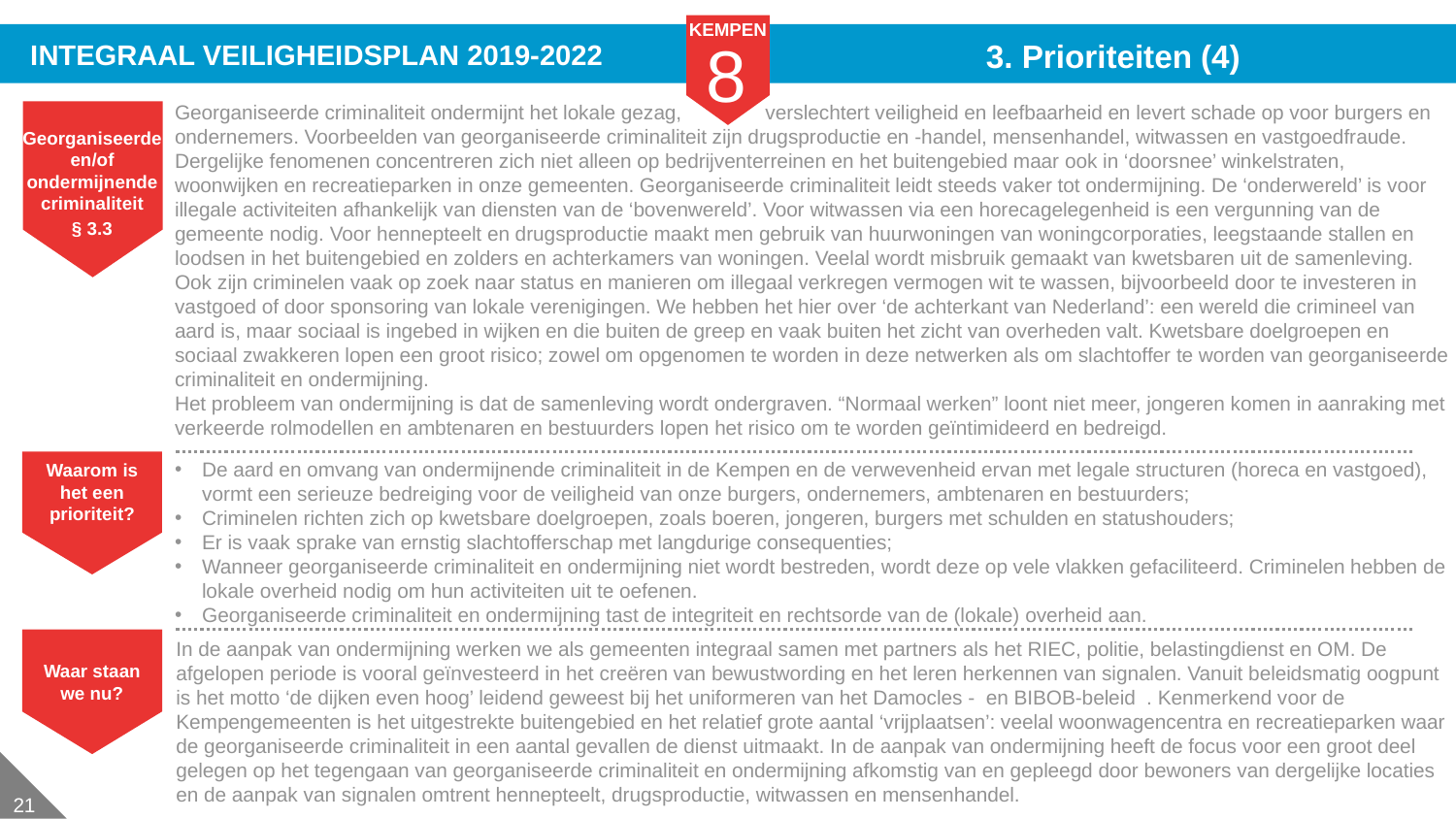

# 3. Prioriteiten (4)
Georganiseerde criminaliteit ondermijnt het lokale gezag,               verslechtert veiligheid en leefbaarheid en levert schade op voor burgers en ondernemers. Voorbeelden van georganiseerde criminaliteit zijn drugsproductie en -handel, mensenhandel, witwassen en vastgoedfraude. Dergelijke fenomenen concentreren zich niet alleen op bedrijventerreinen en het buitengebied maar ook in ‘doorsnee’ winkelstraten, woonwijken en recreatieparken in onze gemeenten. Georganiseerde criminaliteit leidt steeds vaker tot ondermijning. De ‘onderwereld’ is voor illegale activiteiten afhankelijk van diensten van de ‘bovenwereld’. Voor witwassen via een horecagelegenheid is een vergunning van de gemeente nodig. Voor hennepteelt en drugsproductie maakt men gebruik van huurwoningen van woningcorporaties, leegstaande stallen en loodsen in het buitengebied en zolders en achterkamers van woningen. Veelal wordt misbruik gemaakt van kwetsbaren uit de samenleving. Ook zijn criminelen vaak op zoek naar status en manieren om illegaal verkregen vermogen wit te wassen, bijvoorbeeld door te investeren in vastgoed of door sponsoring van lokale verenigingen. We hebben het hier over ‘de achterkant van Nederland’: een wereld die crimineel van aard is, maar sociaal is ingebed in wijken en die buiten de greep en vaak buiten het zicht van overheden valt. Kwetsbare doelgroepen en sociaal zwakkeren lopen een groot risico; zowel om opgenomen te worden in deze netwerken als om slachtoffer te worden van georganiseerde criminaliteit en ondermijning.
Het probleem van ondermijning is dat de samenleving wordt ondergraven. “Normaal werken” loont niet meer, jongeren komen in aanraking met verkeerde rolmodellen en ambtenaren en bestuurders lopen het risico om te worden geïntimideerd en bedreigd.

Georganiseerde en/of ondermijnende criminaliteit
§ 3.3
Waarom is het een prioriteit?

De aard en omvang van ondermijnende criminaliteit in de Kempen en de verwevenheid ervan met legale structuren (horeca en vastgoed), vormt een serieuze bedreiging voor de veiligheid van onze burgers, ondernemers, ambtenaren en bestuurders;
Criminelen richten zich op kwetsbare doelgroepen, zoals boeren, jongeren, burgers met schulden en statushouders;
Er is vaak sprake van ernstig slachtofferschap met langdurige consequenties;
Wanneer georganiseerde criminaliteit en ondermijning niet wordt bestreden, wordt deze op vele vlakken gefaciliteerd. Criminelen hebben de lokale overheid nodig om hun activiteiten uit te oefenen.
Georganiseerde criminaliteit en ondermijning tast de integriteit en rechtsorde van de (lokale) overheid aan.

In de aanpak van ondermijning werken we als gemeenten integraal samen met partners als het RIEC, politie, belastingdienst en OM. De afgelopen periode is vooral geïnvesteerd in het creëren van bewustwording en het leren herkennen van signalen. Vanuit beleidsmatig oogpunt is het motto ‘de dijken even hoog’ leidend geweest bij het uniformeren van het Damocles -  en BIBOB-beleid  . Kenmerkend voor de Kempengemeenten is het uitgestrekte buitengebied en het relatief grote aantal ‘vrijplaatsen’: veelal woonwagencentra en recreatieparken waar de georganiseerde criminaliteit in een aantal gevallen de dienst uitmaakt. In de aanpak van ondermijning heeft de focus voor een groot deel gelegen op het tegengaan van georganiseerde criminaliteit en ondermijning afkomstig van en gepleegd door bewoners van dergelijke locaties en de aanpak van signalen omtrent hennepteelt, drugsproductie, witwassen en mensenhandel.
Waar staan we nu?